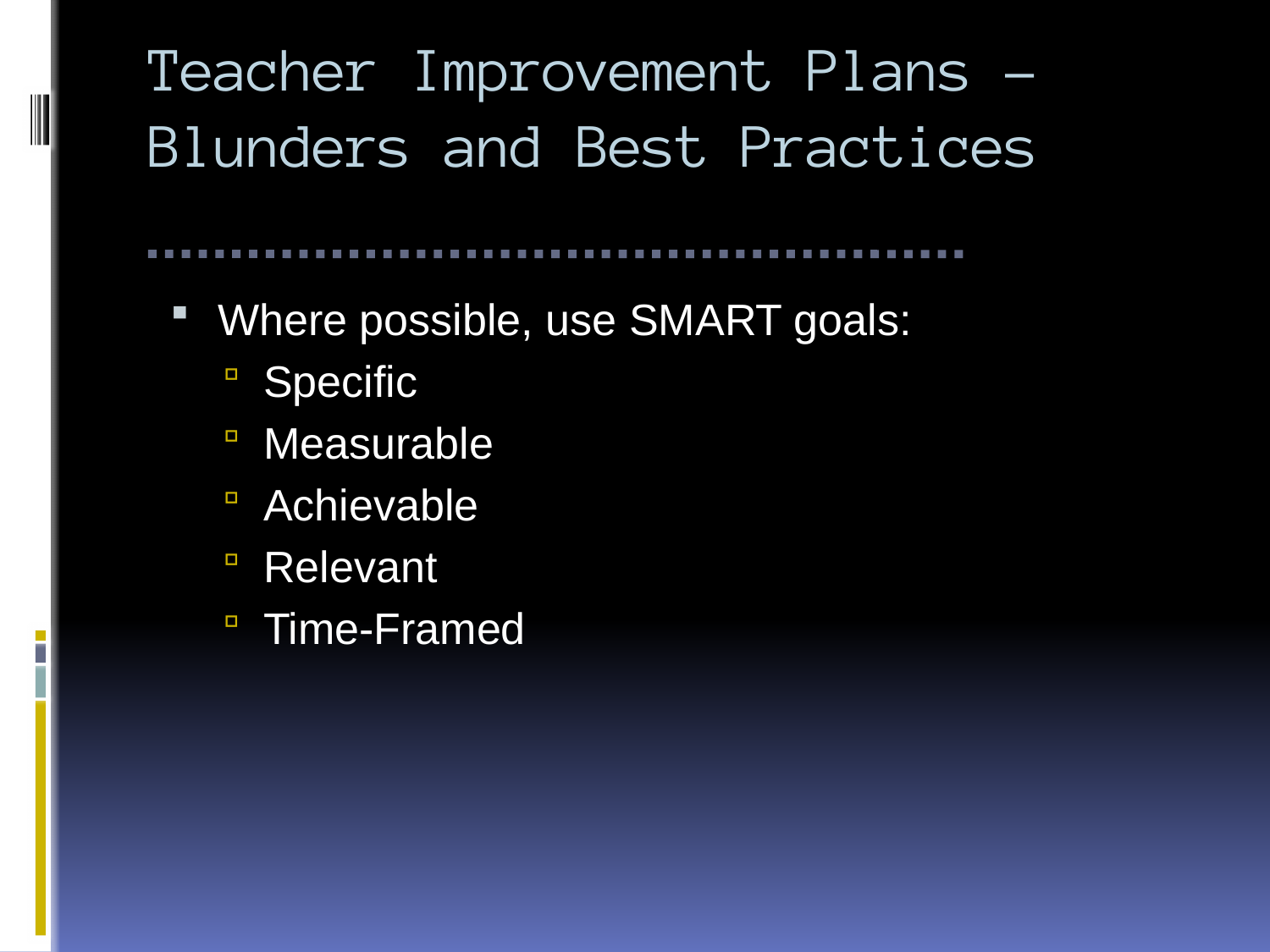

# Teacher Improvement Plans - Blunders and Best Practices
Where possible, use SMART goals:
Specific
Measurable
Achievable
Relevant
Time-Framed